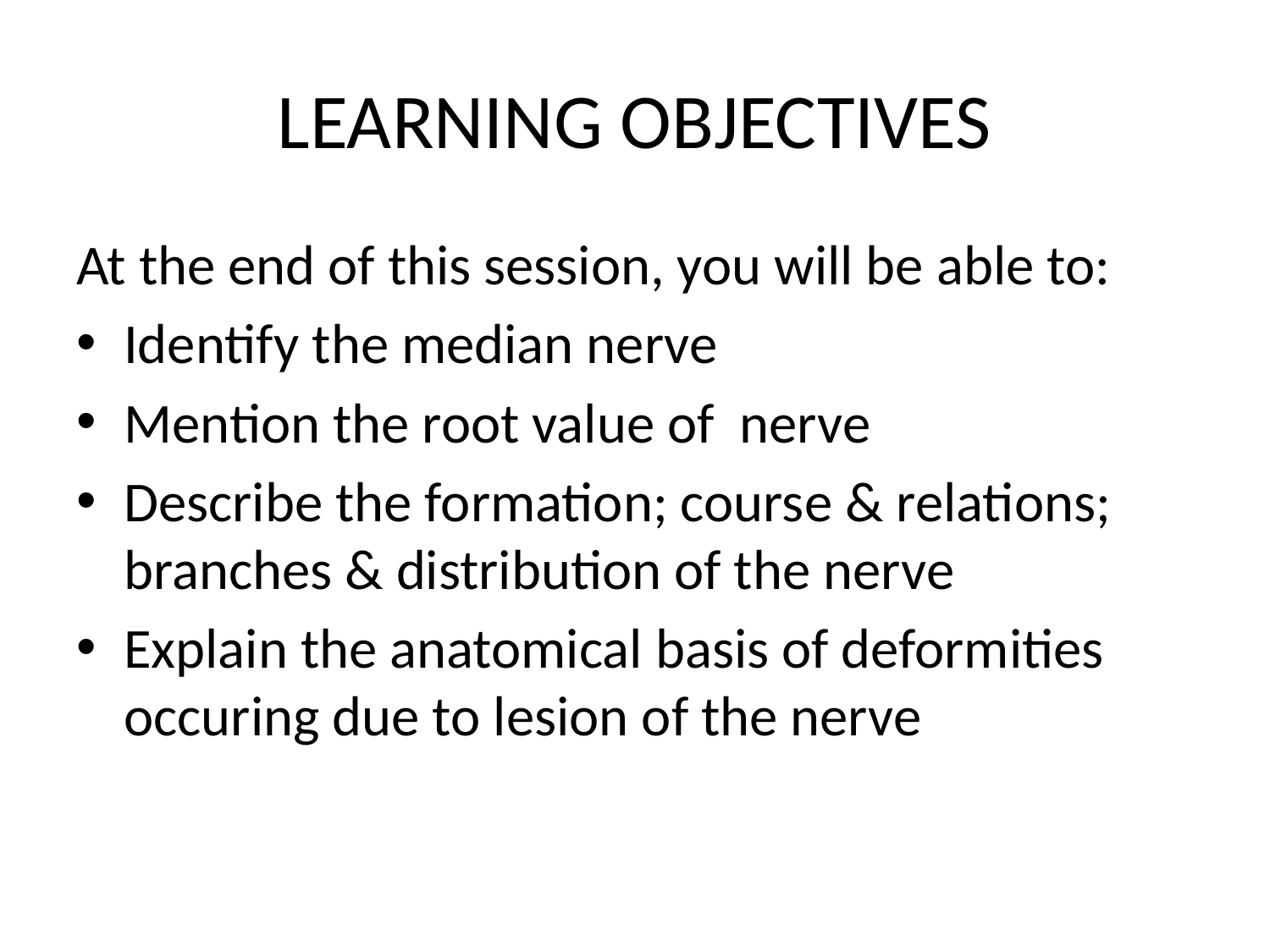

# LEARNING OBJECTIVES
At the end of this session, you will be able to:
Identify the median nerve
Mention the root value of  nerve
Describe the formation; course & relations; branches & distribution of the nerve
Explain the anatomical basis of deformities occuring due to lesion of the nerve